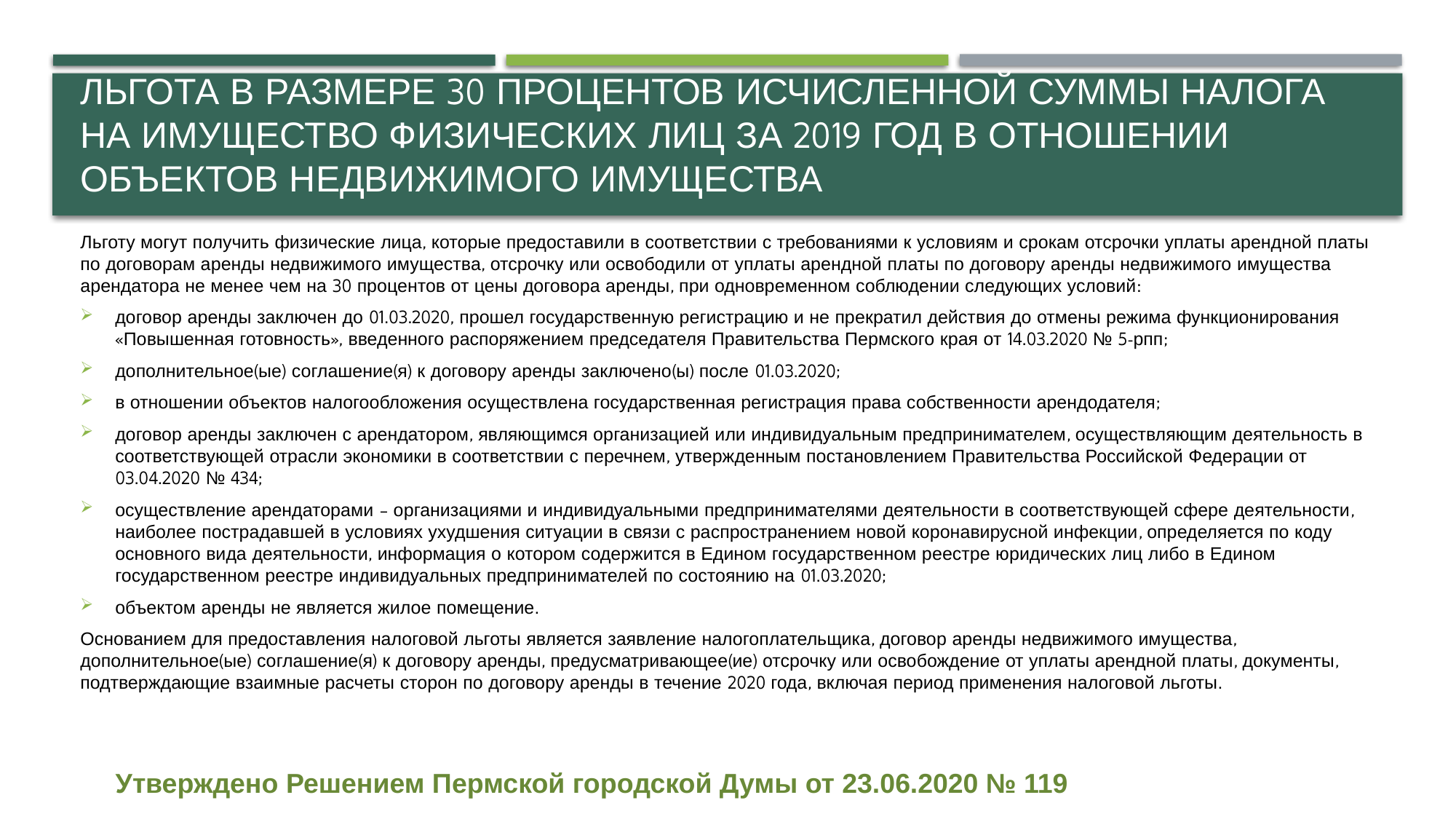

# льгота в размере 30 процентов исчисленной суммы налога на имущество физических лиц за 2019 год в отношении объектов недвижимого имущества
Льготу могут получить физические лица, которые предоставили в соответствии с требованиями к условиям и срокам отсрочки уплаты арендной платы по договорам аренды недвижимого имущества, отсрочку или освободили от уплаты арендной платы по договору аренды недвижимого имущества арендатора не менее чем на 30 процентов от цены договора аренды, при одновременном соблюдении следующих условий:
договор аренды заключен до 01.03.2020, прошел государственную регистрацию и не прекратил действия до отмены режима функционирования «Повышенная готовность», введенного распоряжением председателя Правительства Пермского края от 14.03.2020 № 5-рпп;
дополнительное(ые) соглашение(я) к договору аренды заключено(ы) после 01.03.2020;
в отношении объектов налогообложения осуществлена государственная регистрация права собственности арендодателя;
договор аренды заключен с арендатором, являющимся организацией или индивидуальным предпринимателем, осуществляющим деятельность в соответствующей отрасли экономики в соответствии с перечнем, утвержденным постановлением Правительства Российской Федерации от 03.04.2020 № 434;
осуществление арендаторами – организациями и индивидуальными предпринимателями деятельности в соответствующей сфере деятельности, наиболее пострадавшей в условиях ухудшения ситуации в связи с распространением новой коронавирусной инфекции, определяется по коду основного вида деятельности, информация о котором содержится в Едином государственном реестре юридических лиц либо в Едином государственном реестре индивидуальных предпринимателей по состоянию на 01.03.2020;
объектом аренды не является жилое помещение.
Основанием для предоставления налоговой льготы является заявление налогоплательщика, договор аренды недвижимого имущества, дополнительное(ые) соглашение(я) к договору аренды, предусматривающее(ие) отсрочку или освобождение от уплаты арендной платы, документы, подтверждающие взаимные расчеты сторон по договору аренды в течение 2020 года, включая период применения налоговой льготы.
Утверждено Решением Пермской городской Думы от 23.06.2020 № 119